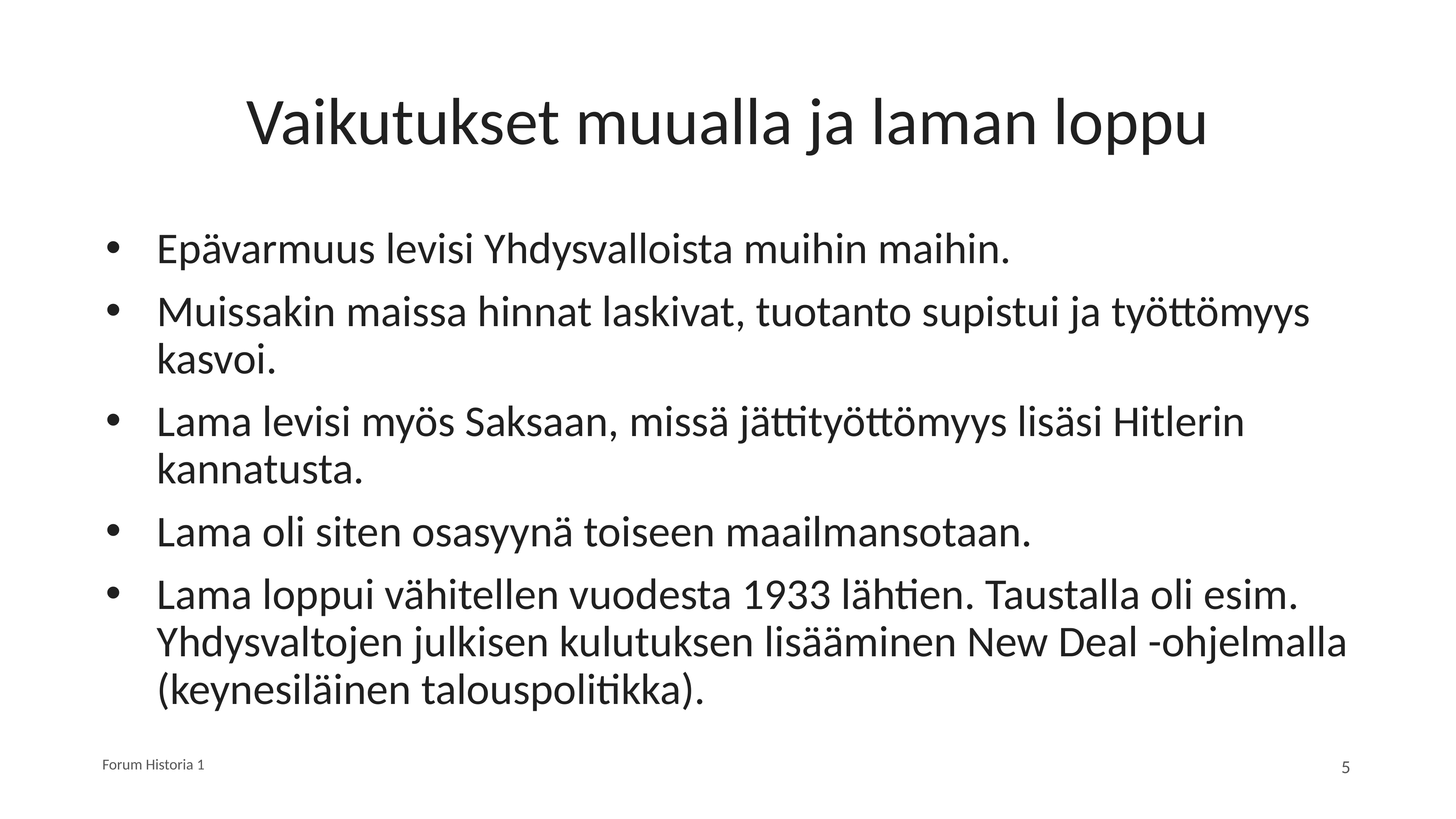

# Vaikutukset muualla ja laman loppu

Epävarmuus levisi Yhdysvalloista muihin maihin.
Muissakin maissa hinnat laskivat, tuotanto supistui ja työttömyys kasvoi.
Lama levisi myös Saksaan, missä jättityöttömyys lisäsi Hitlerin kannatusta.
Lama oli siten osasyynä toiseen maailmansotaan.
Lama loppui vähitellen vuodesta 1933 lähtien. Taustalla oli esim. Yhdysvaltojen julkisen kulutuksen lisääminen New Deal -ohjelmalla (keynesiläinen talouspolitikka).
Forum Historia 1
5